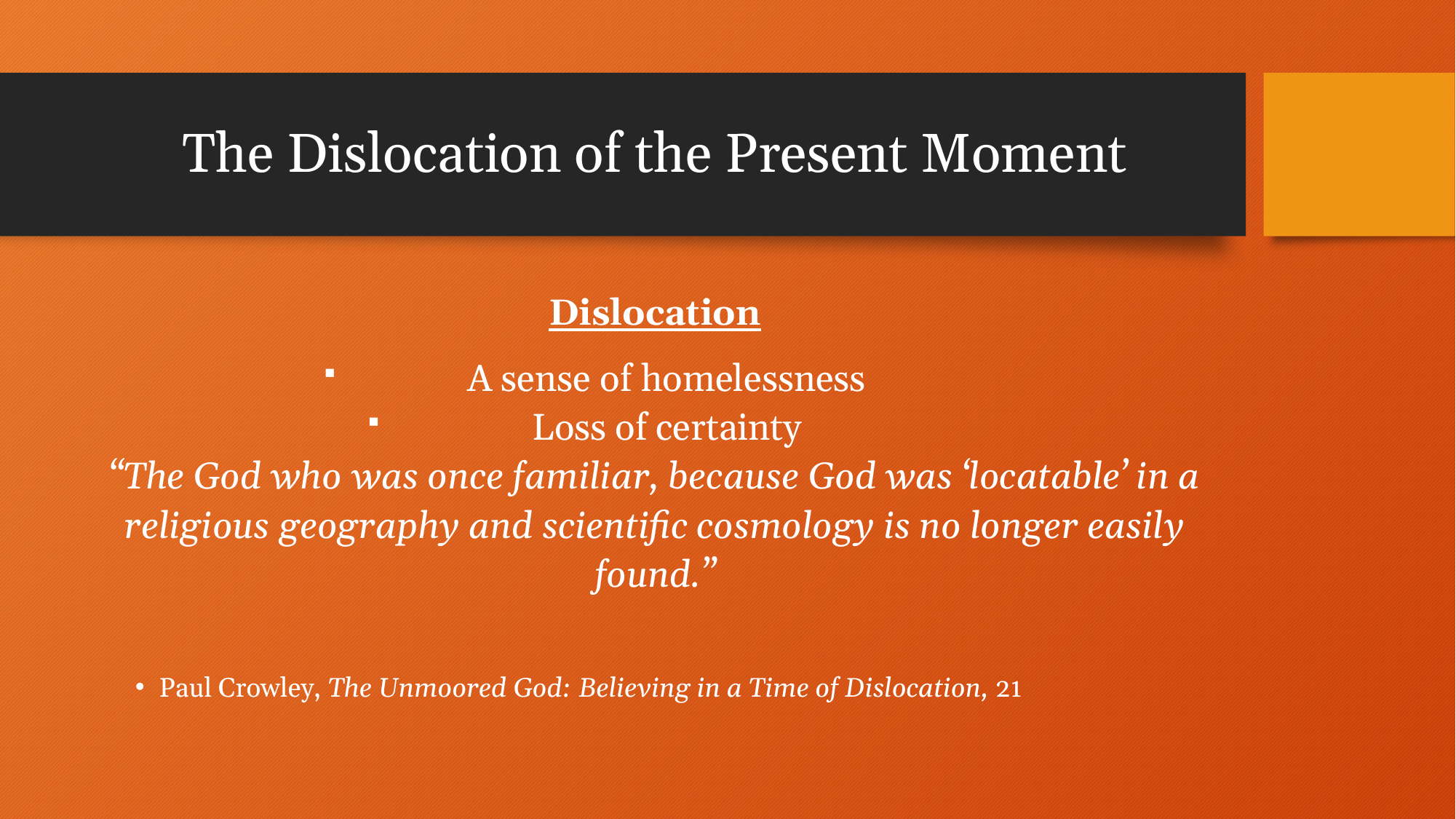

# The Dislocation of the Present Moment
Dislocation

A sense of homelessness
Loss of certainty
“The God who was once familiar, because God was ‘locatable’ in a religious geography and scientific cosmology is no longer easily found.”

Paul Crowley, The Unmoored God: Believing in a Time of Dislocation, 21